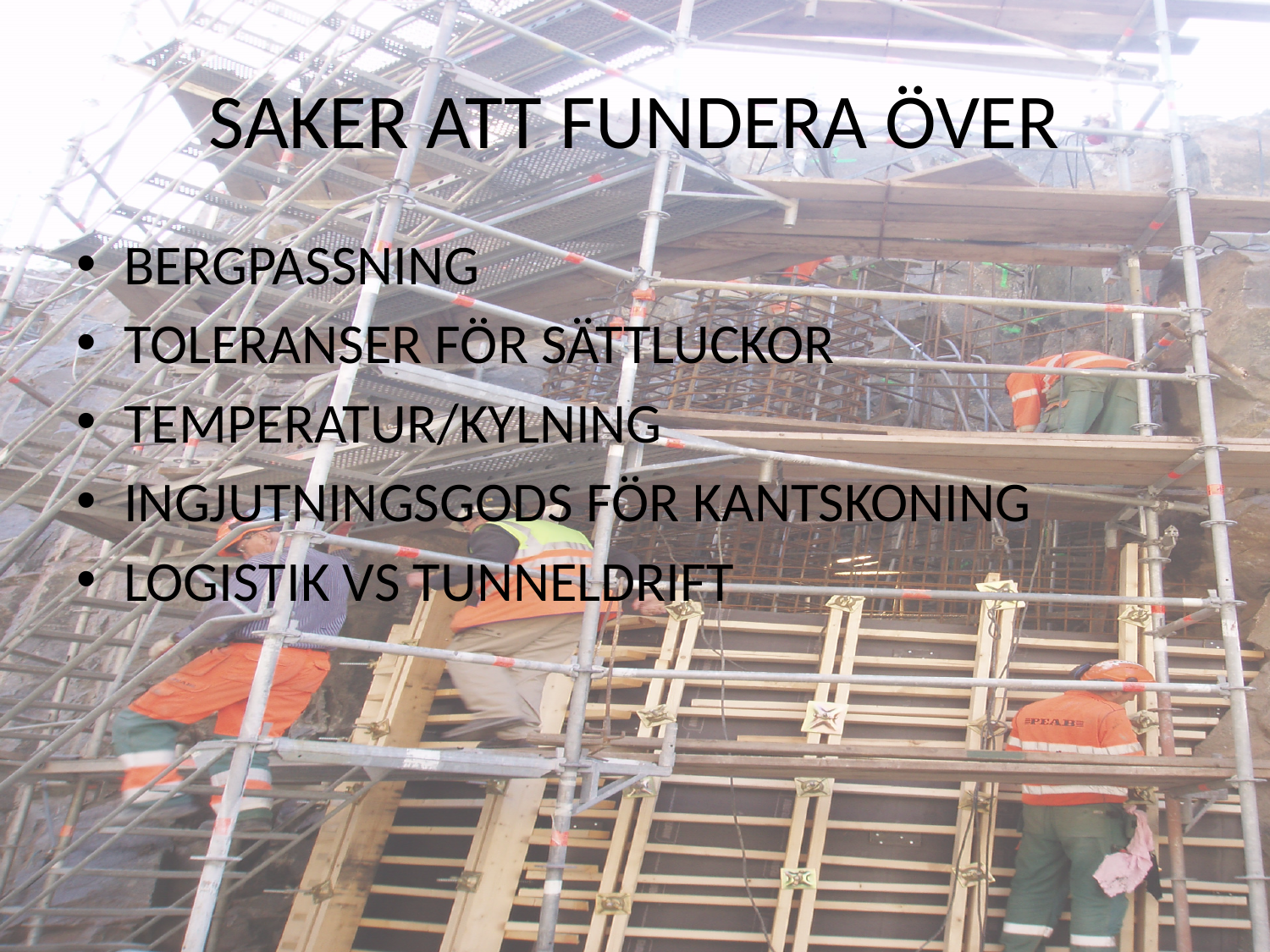

# SAKER ATT FUNDERA ÖVER
BERGPASSNING
TOLERANSER FÖR SÄTTLUCKOR
TEMPERATUR/KYLNING
INGJUTNINGSGODS FÖR KANTSKONING
LOGISTIK VS TUNNELDRIFT